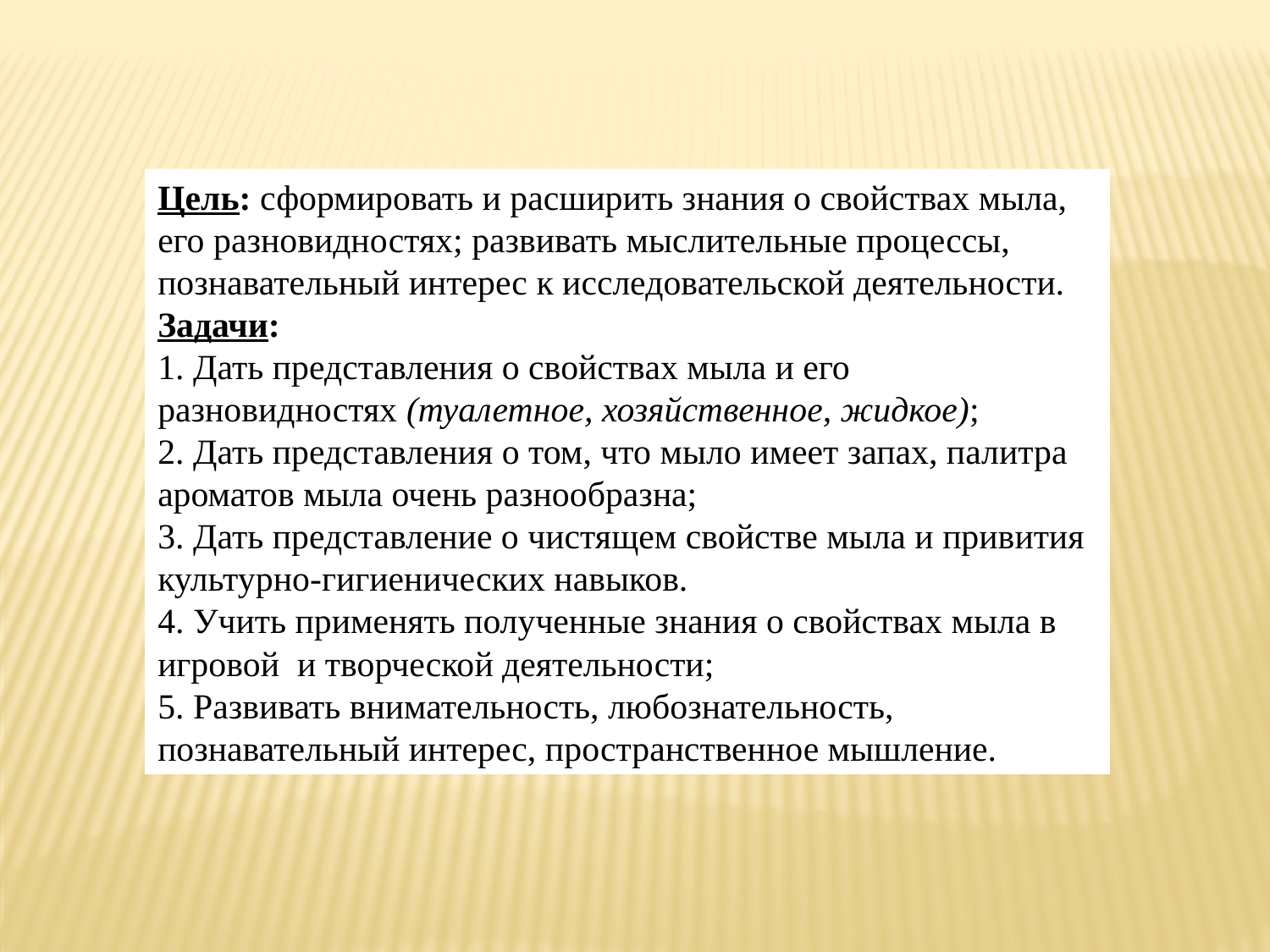

Цель: сформировать и расширить знания о свойствах мыла, его разновидностях; развивать мыслительные процессы, познавательный интерес к исследовательской деятельности.
Задачи:
1. Дать представления о свойствах мыла и его разновидностях (туалетное, хозяйственное, жидкое);
2. Дать представления о том, что мыло имеет запах, палитра ароматов мыла очень разнообразна;
3. Дать представление о чистящем свойстве мыла и привития культурно-гигиенических навыков.
4. Учить применять полученные знания о свойствах мыла в игровой  и творческой деятельности;
5. Развивать внимательность, любознательность, познавательный интерес, пространственное мышление.